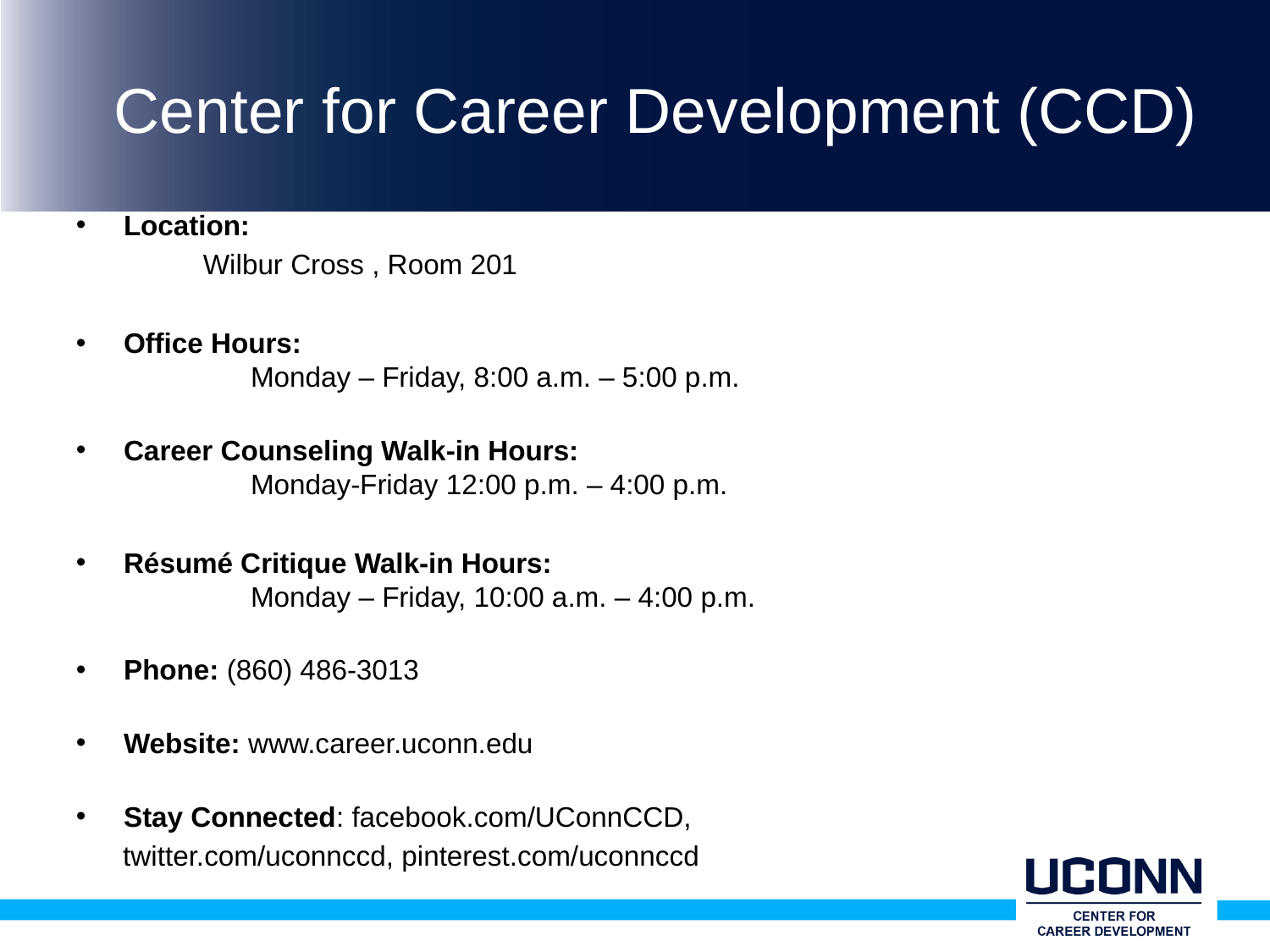

# Center for Career Development (CCD)
Location:
	Wilbur Cross , Room 201

Office Hours:
 	Monday – Friday, 8:00 a.m. – 5:00 p.m.
Career Counseling Walk-in Hours:
	Monday-Friday 12:00 p.m. – 4:00 p.m.

Résumé Critique Walk-in Hours:
 	Monday – Friday, 10:00 a.m. – 4:00 p.m.
Phone: (860) 486-3013
Website: www.career.uconn.edu
Stay Connected: facebook.com/UConnCCD,
      twitter.com/uconnccd, pinterest.com/uconnccd